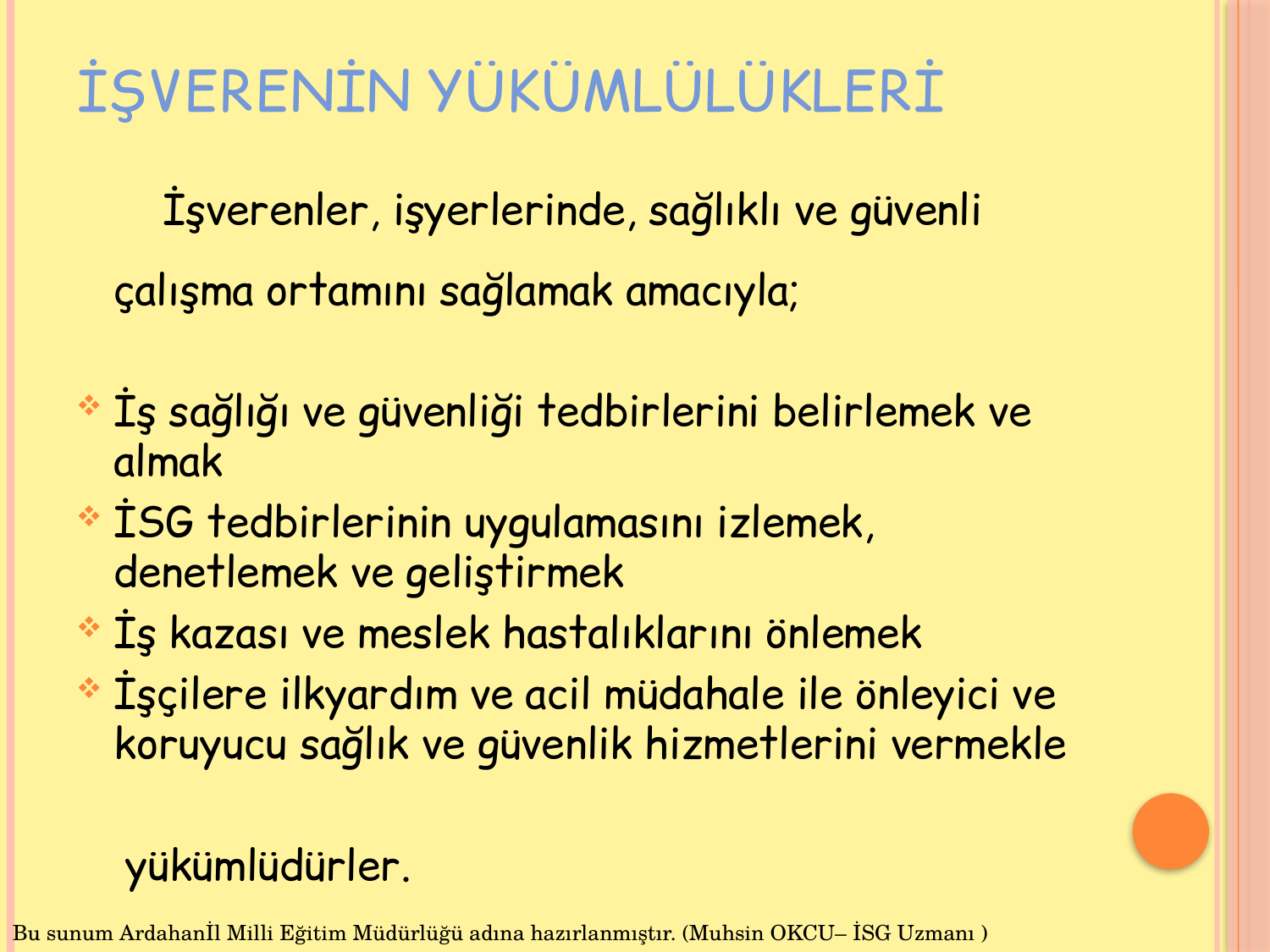

# İŞVERENİN YÜKÜMLÜLÜKLERİ
       İşverenler, işyerlerinde, sağlıklı ve güvenli çalışma ortamını sağlamak amacıyla;

İş sağlığı ve güvenliği tedbirlerini belirlemek ve almak
İSG tedbirlerinin uygulamasını izlemek, denetlemek ve geliştirmek
İş kazası ve meslek hastalıklarını önlemek
İşçilere ilkyardım ve acil müdahale ile önleyici ve koruyucu sağlık ve güvenlik hizmetlerini vermekle

    yükümlüdürler.
Bu sunum Ardahanİl Milli Eğitim Müdürlüğü adına hazırlanmıştır. (Muhsin OKCU– İSG Uzmanı )